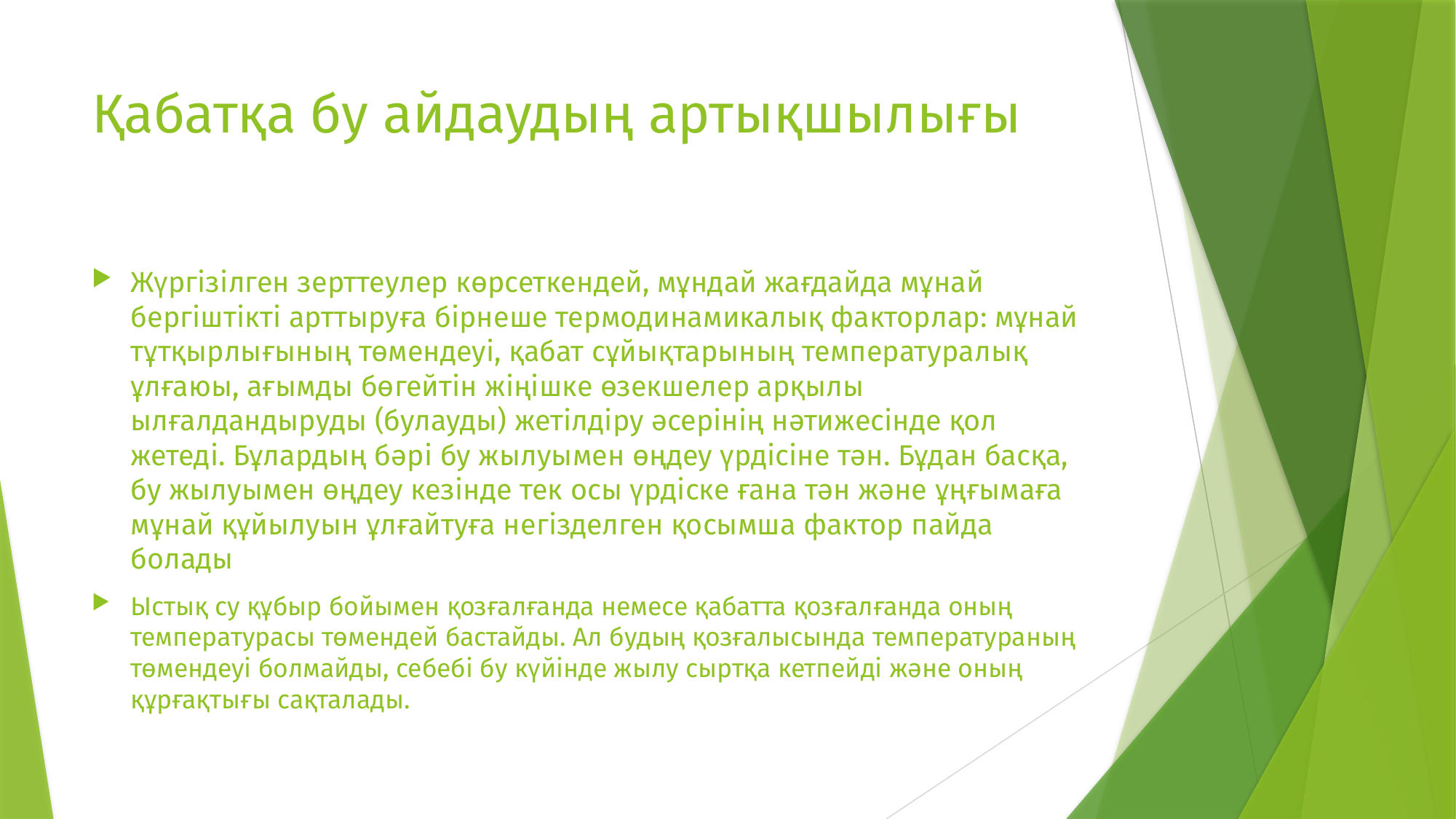

# Қабатқа бу айдаудың артықшылығы
Жүргізілген зерттеулер көрсеткендей, мұндай жағдайда мұнай бергіштікті арттыруға бірнеше термодинамикалық факторлар: мұнай тұтқырлығының төмендеуі, қабат сұйықтарының температуралық ұлғаюы, ағымды бөгейтін жіңішке өзекшелер арқылы ылғалдандыруды (булауды) жетілдіру әсерінің нәтижесінде қол жетеді. Бұлардың бәрі бу жылуымен өңдеу үрдісіне тән. Бұдан басқа, бу жылуымен өңдеу кезінде тек осы үрдіске ғана тән және ұңғымаға мұнай құйылуын ұлғайтуға негізделген қосымша фактор пайда болады
Ыстық су құбыр бойымен қозғалғанда немесе қабатта қозғалғанда оның температурасы төмендей бастайды. Ал будың қозғалысында температураның төмендеуі болмайды, себебі бу күйінде жылу сыртқа кетпейді және оның құрғақтығы сақталады.